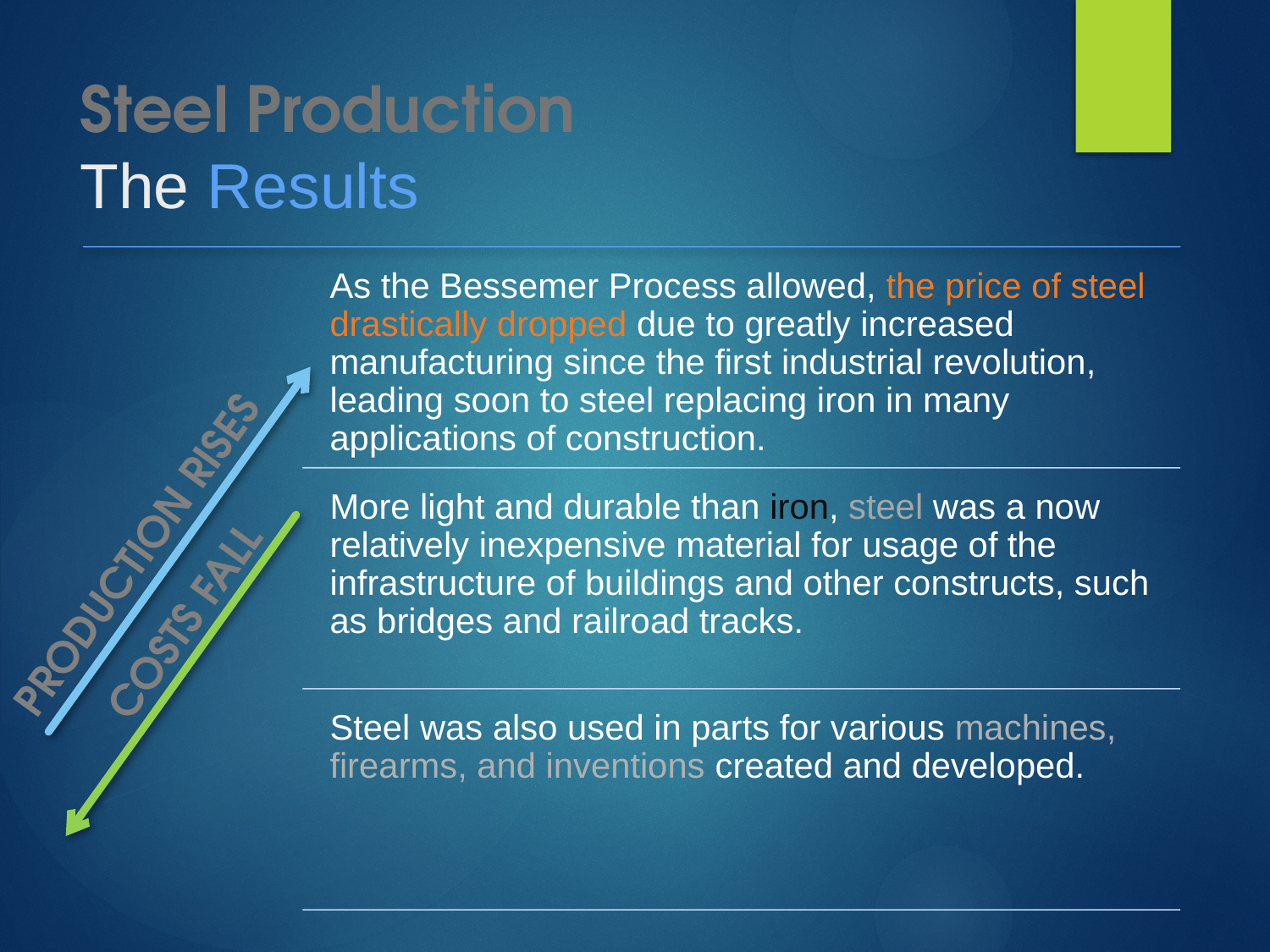

# Steel Production The Results

As the Bessemer Process allowed, the price of steel drastically dropped due to greatly increased manufacturing since the first industrial revolution, leading soon to steel replacing iron in many applications of construction.
More light and durable than iron, steel was a now relatively inexpensive material for usage of the infrastructure of buildings and other constructs, such as bridges and railroad tracks.
Steel was also used in parts for various machines, firearms, and inventions created and developed.
PRODUCTION RISES
COSTS FALL